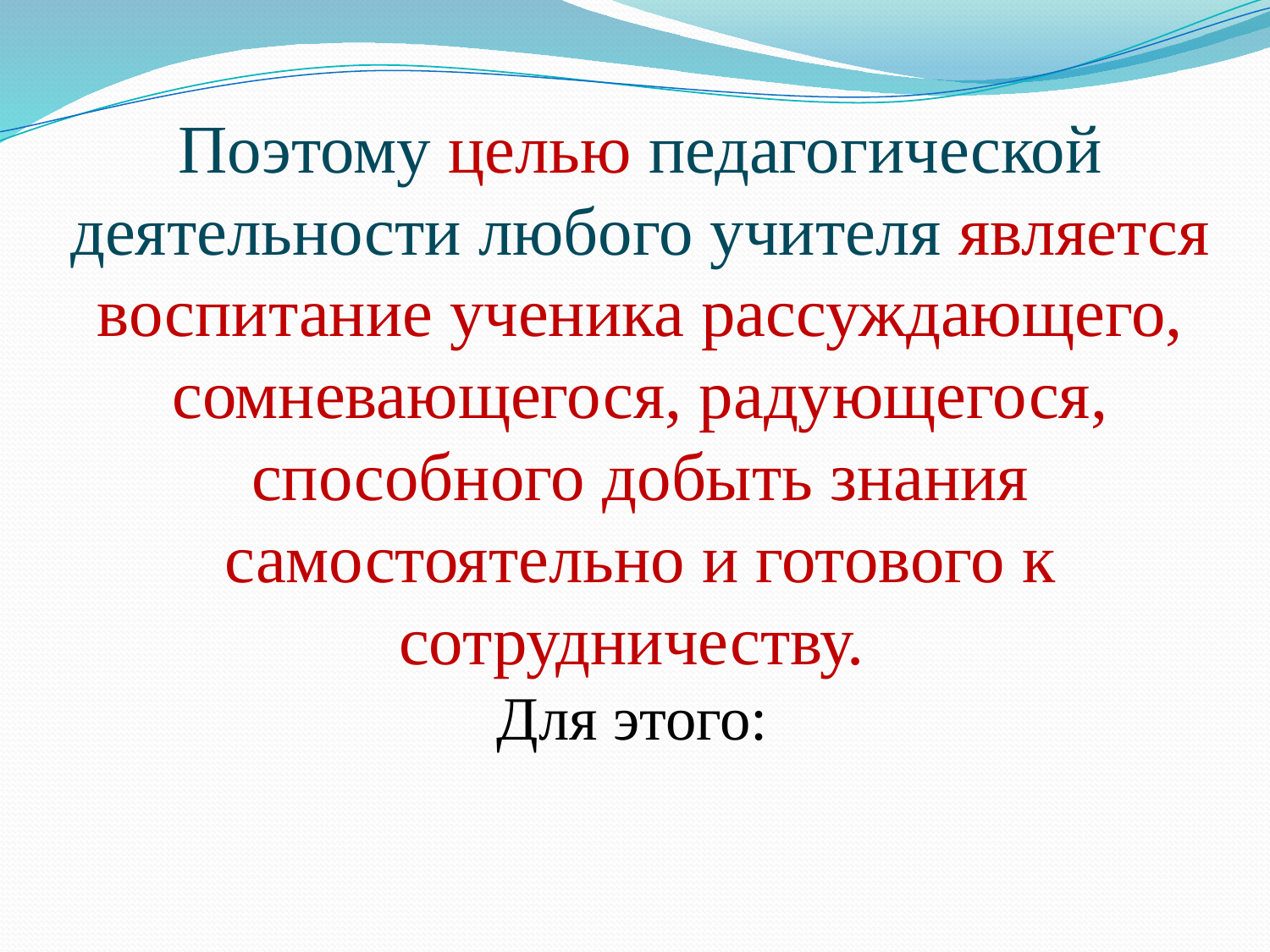

# Поэтому целью педагогической деятельности любого учителя является воспитание ученика рассуждающего, сомневающегося, радующегося, способного добыть знания самостоятельно и готового к сотрудничеству. Для этого: